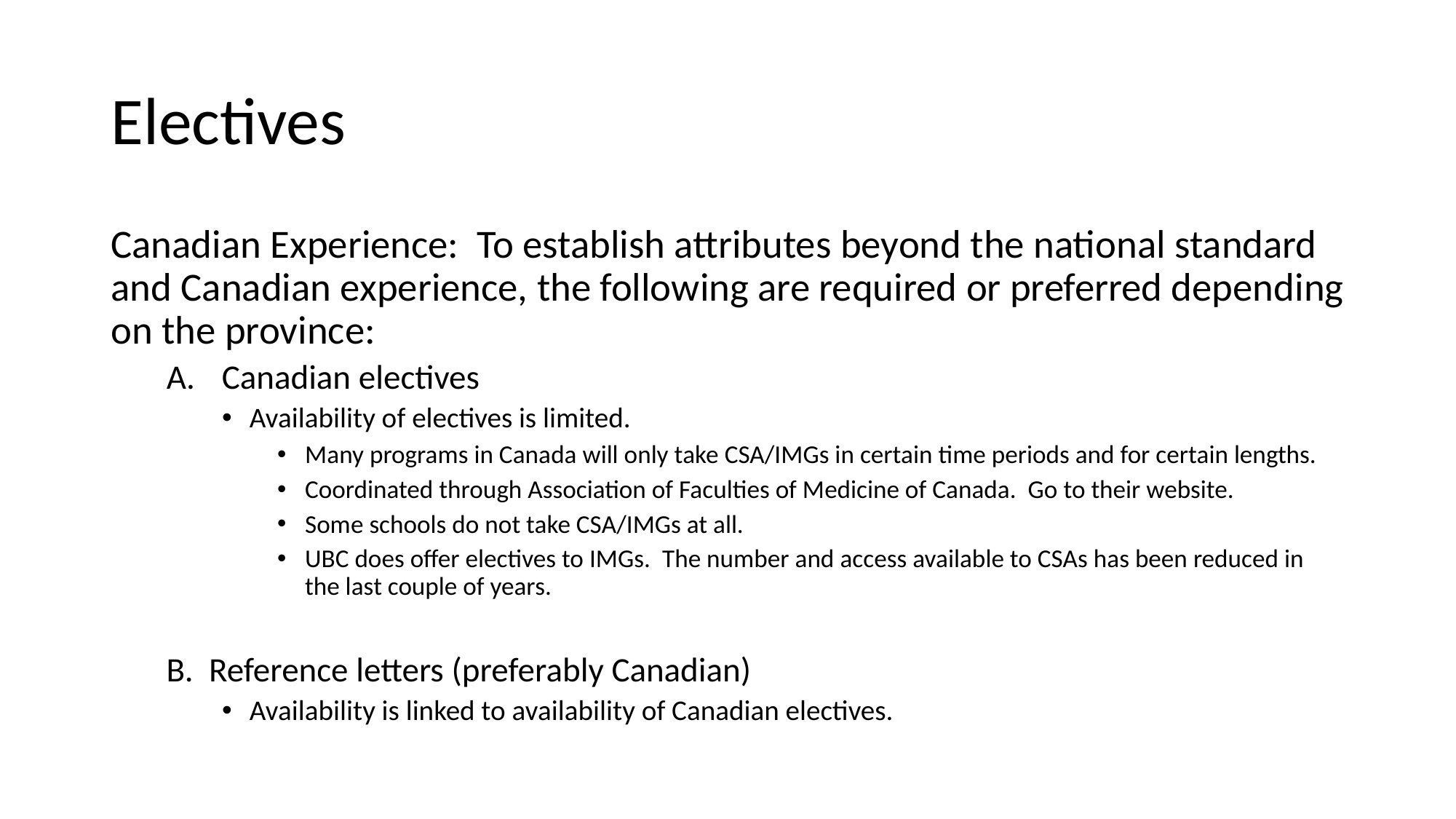

# Electives
Canadian Experience:  To establish attributes beyond the national standard and Canadian experience, the following are required or preferred depending on the province:
Canadian electives
Availability of electives is limited.
Many programs in Canada will only take CSA/IMGs in certain time periods and for certain lengths.
Coordinated through Association of Faculties of Medicine of Canada.  Go to their website.
Some schools do not take CSA/IMGs at all.
UBC does offer electives to IMGs.  The number and access available to CSAs has been reduced in the last couple of years.

B.  Reference letters (preferably Canadian)
	Availability is linked to availability of Canadian electives.